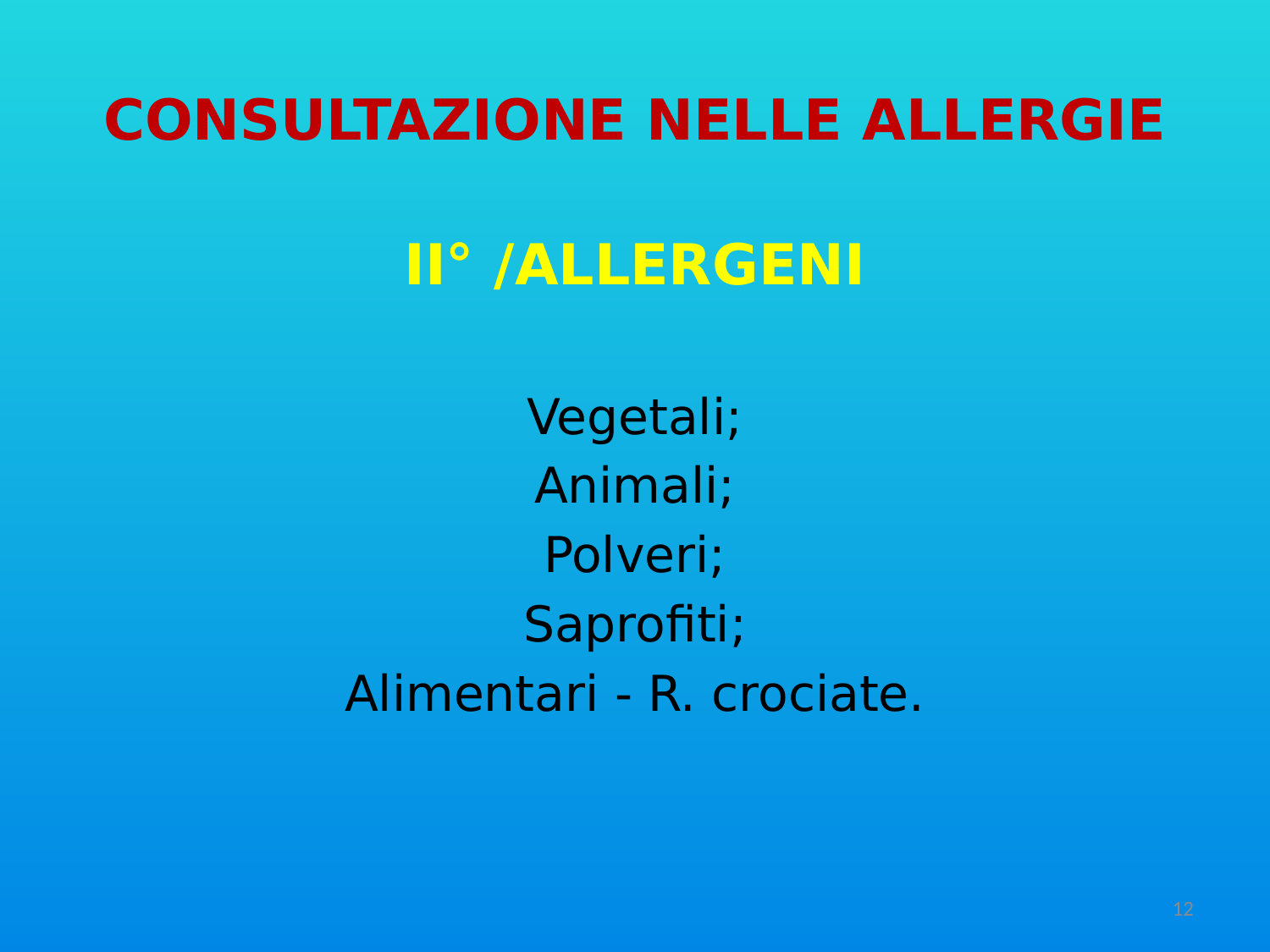

# CONSULTAZIONE NELLE ALLERGIE
II° /ALLERGENI

Vegetali;
Animali;
Polveri;
Saprofiti;
Alimentari - R. crociate.

12